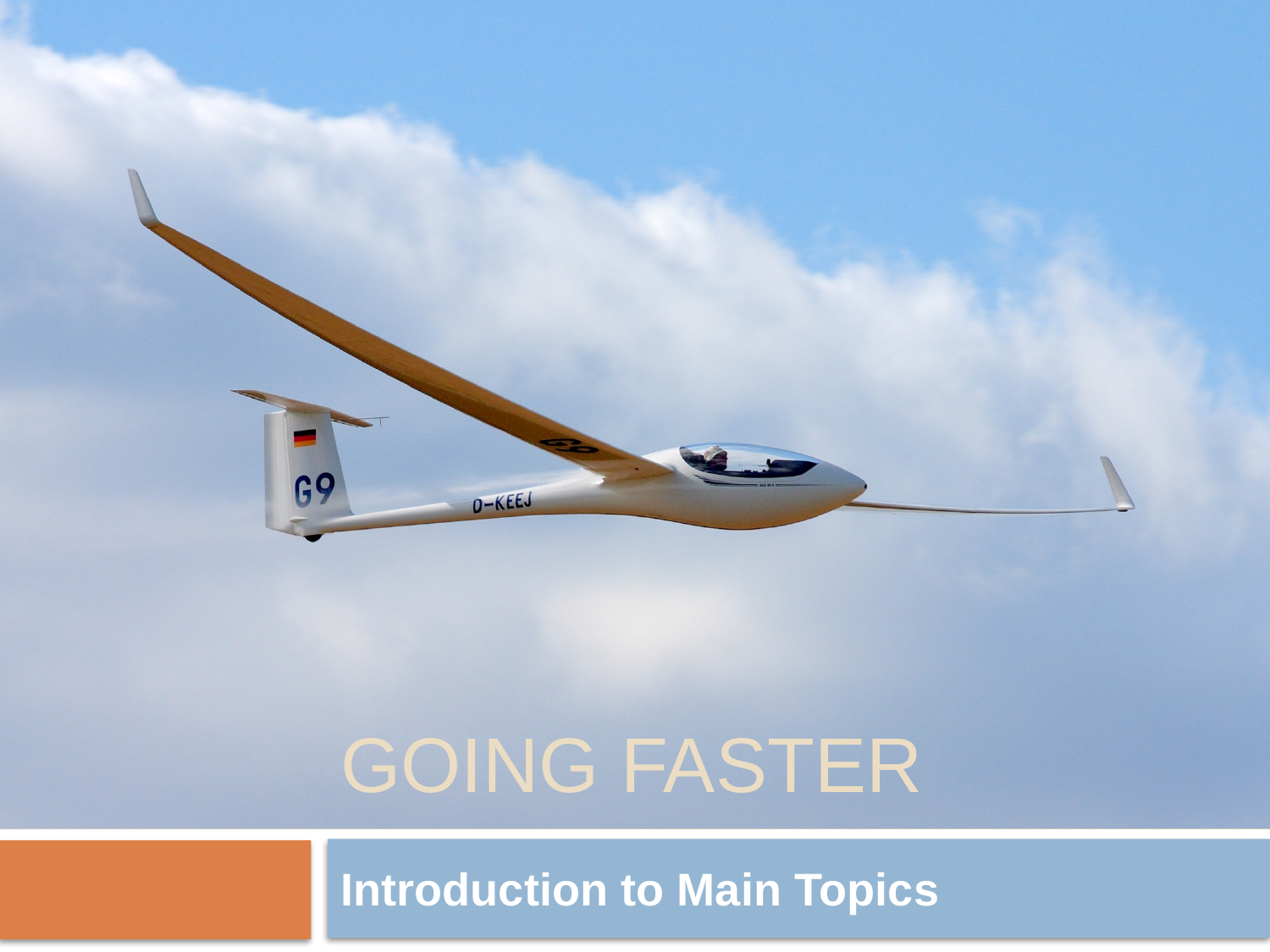

# Going Faster
Introduction to Main Topics